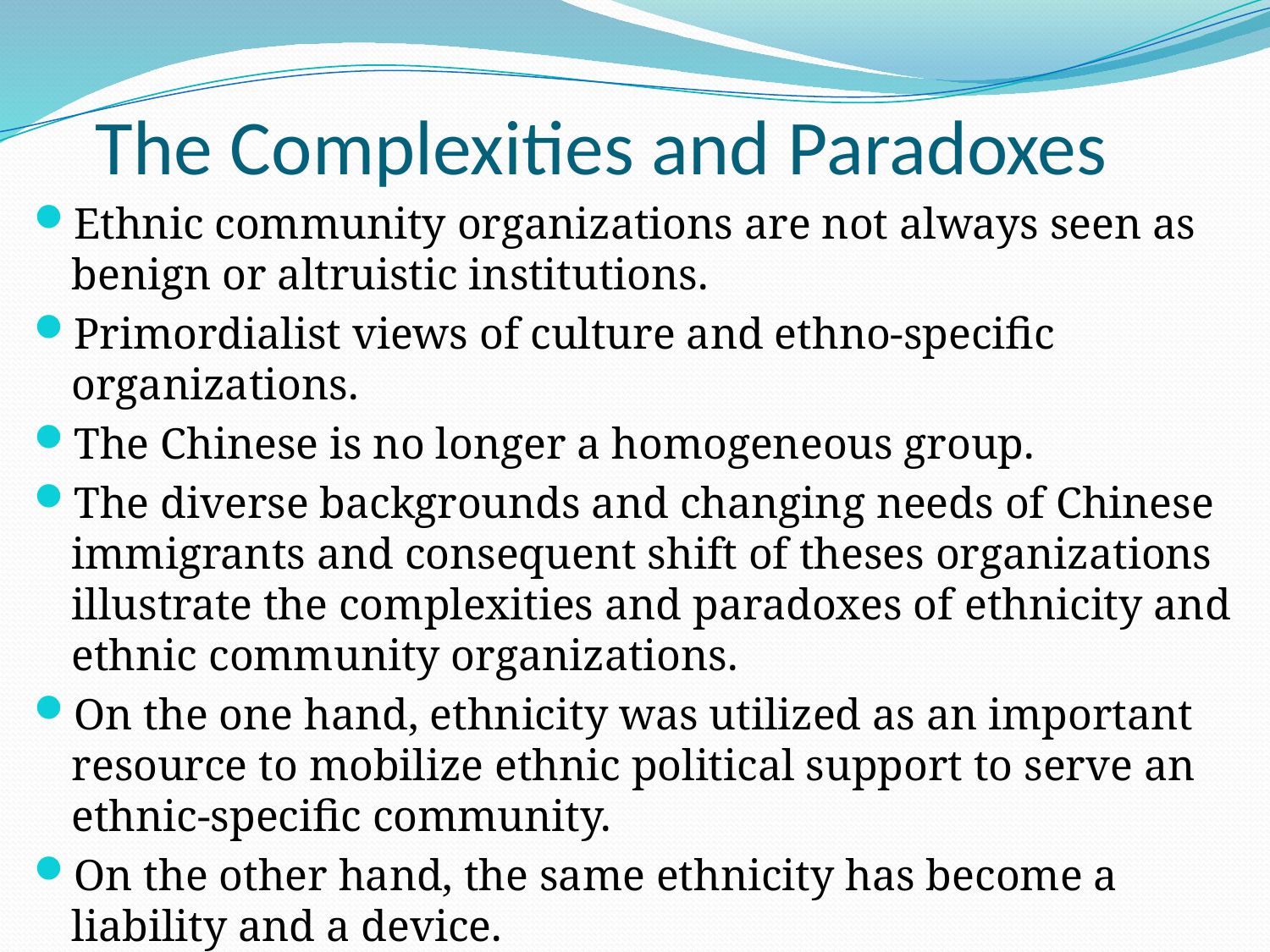

# The Complexities and Paradoxes
Ethnic community organizations are not always seen as benign or altruistic institutions.
Primordialist views of culture and ethno-specific organizations.
The Chinese is no longer a homogeneous group.
The diverse backgrounds and changing needs of Chinese immigrants and consequent shift of theses organizations illustrate the complexities and paradoxes of ethnicity and ethnic community organizations.
On the one hand, ethnicity was utilized as an important resource to mobilize ethnic political support to serve an ethnic-specific community.
On the other hand, the same ethnicity has become a liability and a device.